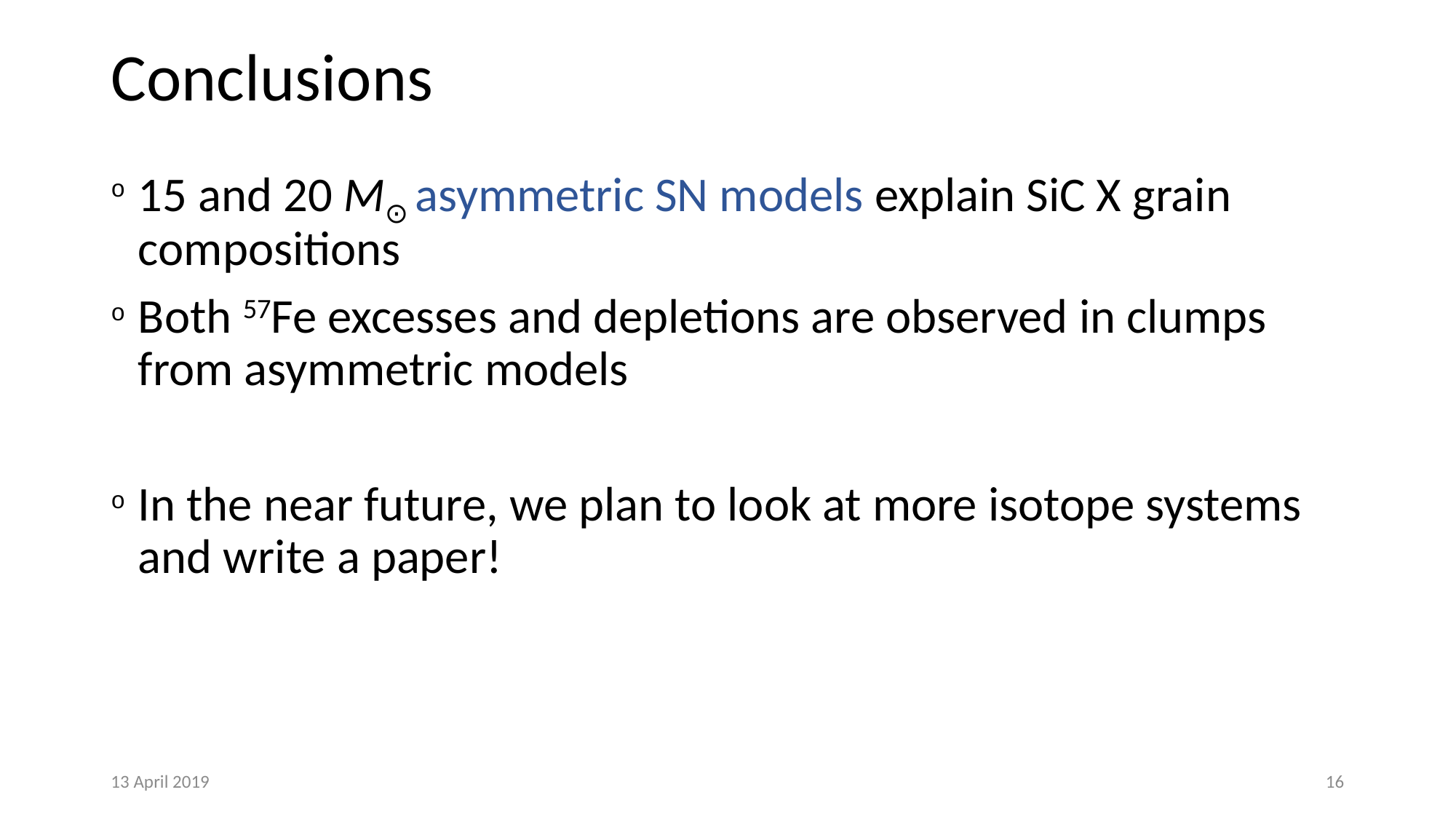

# Conclusions
15 and 20 M⊙ asymmetric SN models explain SiC X grain compositions
Both 57Fe excesses and depletions are observed in clumps from asymmetric models

In the near future, we plan to look at more isotope systems and write a paper!
13 April 2019
16